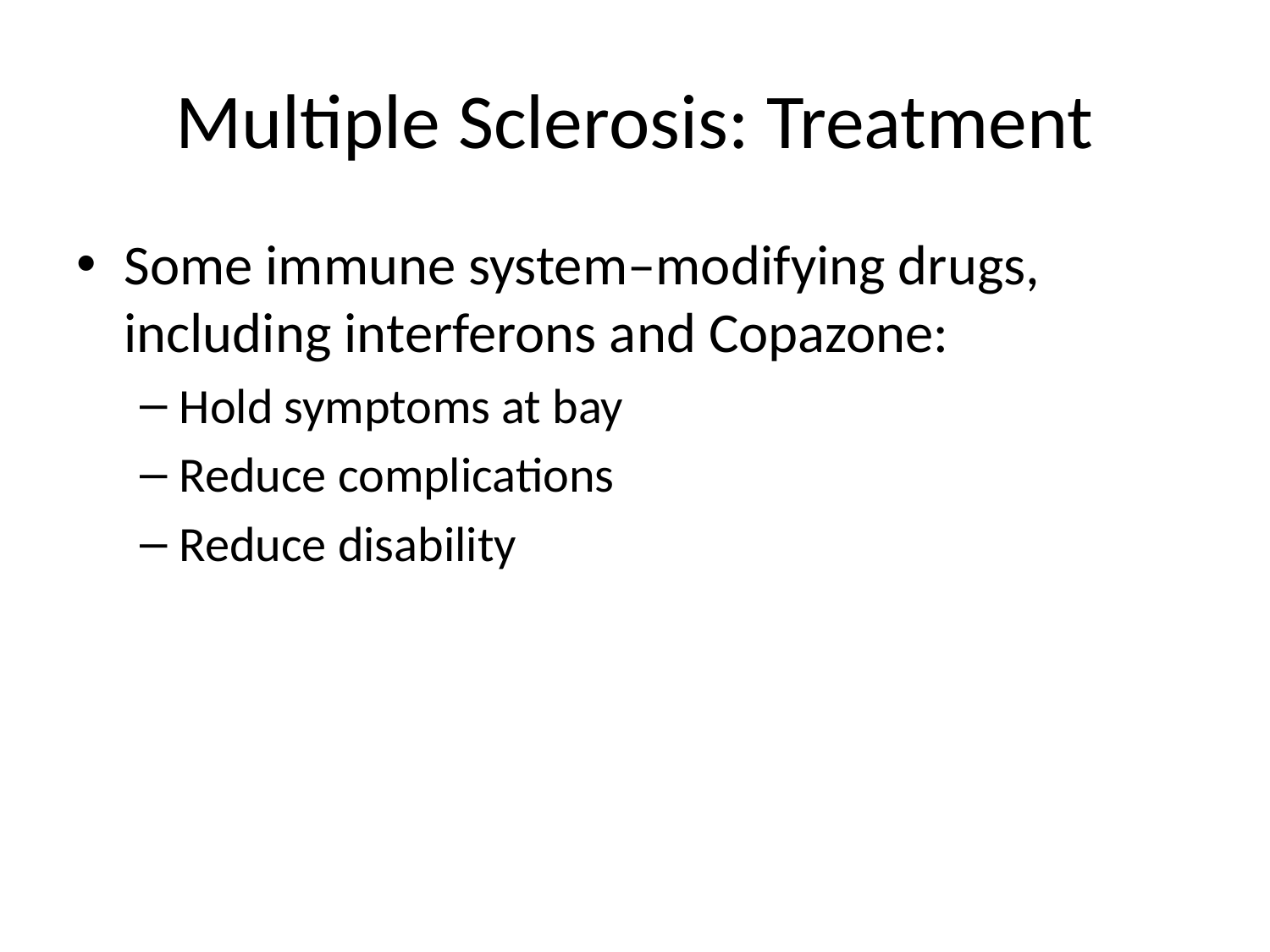

# Multiple Sclerosis: Treatment
Some immune system–modifying drugs, including interferons and Copazone:
Hold symptoms at bay
Reduce complications
Reduce disability